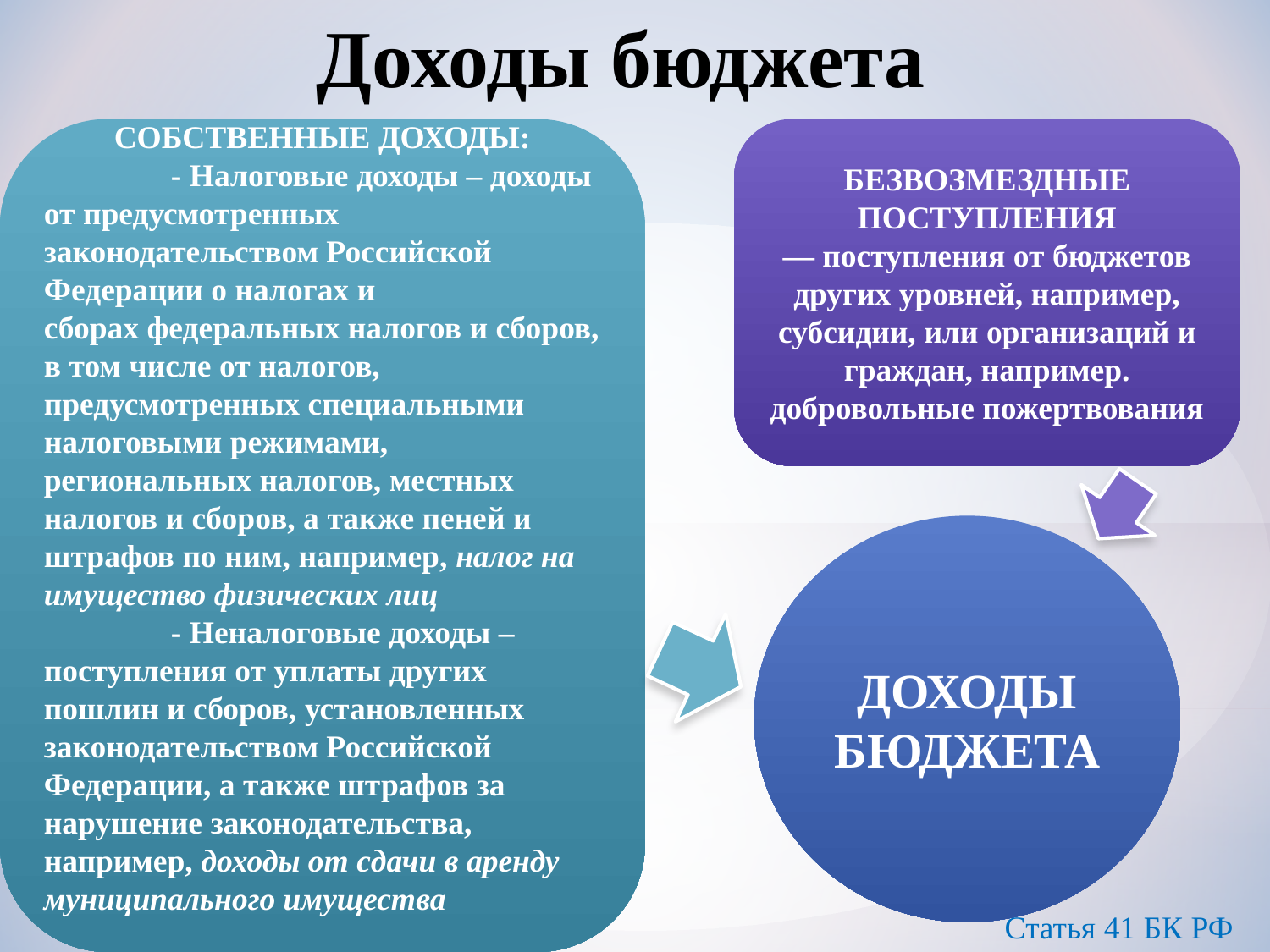

# Доходы бюджета
СОБСТВЕННЫЕ ДОХОДЫ:
	- Налоговые доходы – доходы от предусмотренных законодательством Российской Федерации о налогах и сборах федеральных налогов и сборов, в том числе от налогов, предусмотренных специальными налоговыми режимами, региональных налогов, местных налогов и сборов, а также пеней и штрафов по ним, например, налог на имущество физических лиц
	- Неналоговые доходы – поступления от уплаты других пошлин и сборов, установленных законодательством Российской Федерации, а также штрафов за нарушение законодательства, например, доходы от сдачи в аренду муниципального имущества

БЕЗВОЗМЕЗДНЫЕ
ПОСТУПЛЕНИЯ
— поступления от бюджетов других уровней, например, субсидии, или организаций и граждан, например. добровольные пожертвования

ДОХОДЫ БЮДЖЕТА

Статья 41 БК РФ